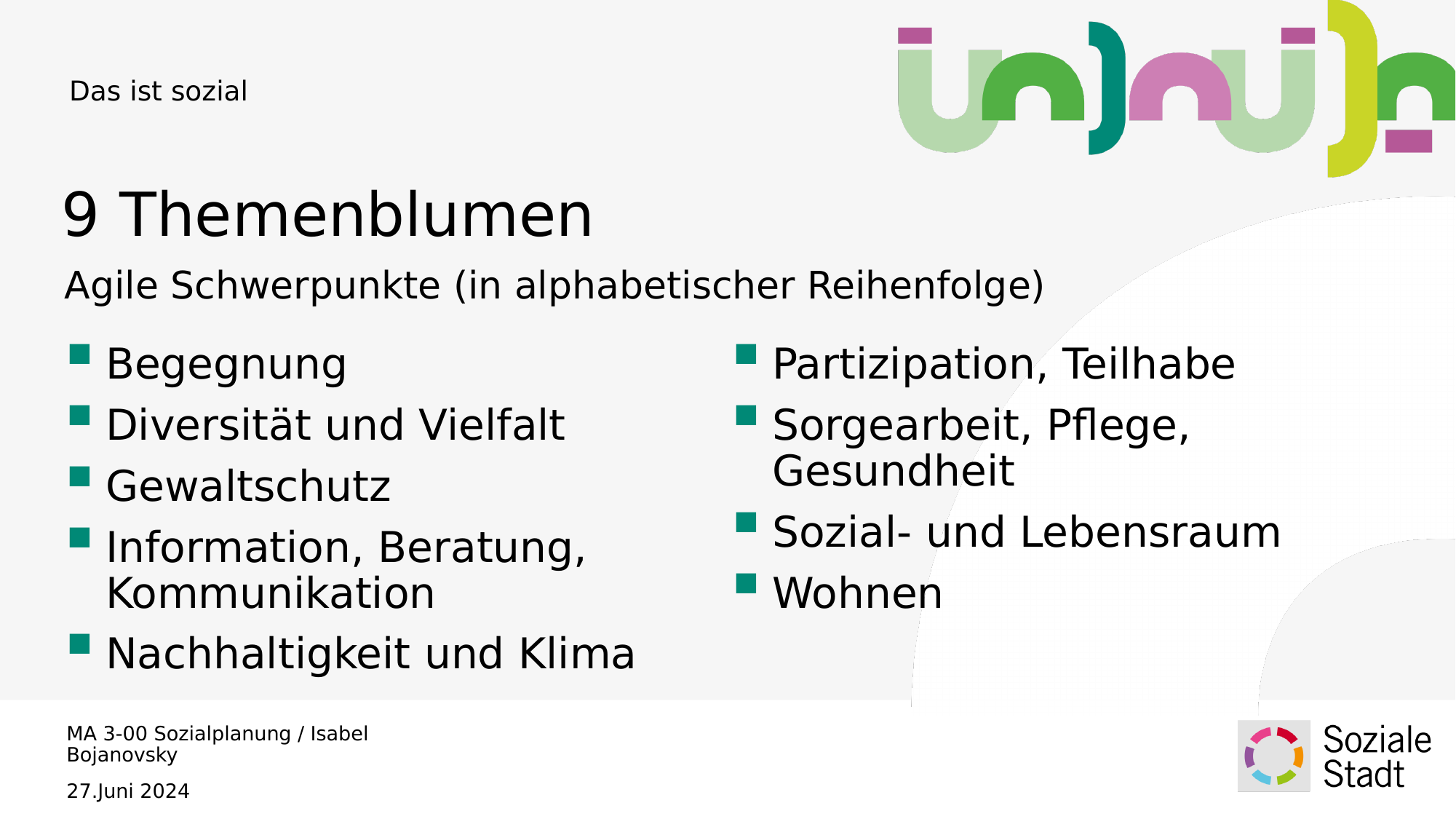

9 Themenblumen
Agile Schwerpunkte (in alphabetischer Reihenfolge)
Begegnung
Diversität und Vielfalt
Gewaltschutz
Information, Beratung, Kommunikation
Nachhaltigkeit und Klima
Partizipation, Teilhabe
Sorgearbeit, Pflege, Gesundheit
Sozial- und Lebensraum
Wohnen
MA 3-00 Sozialplanung / Isabel Bojanovsky
27.Juni 2024